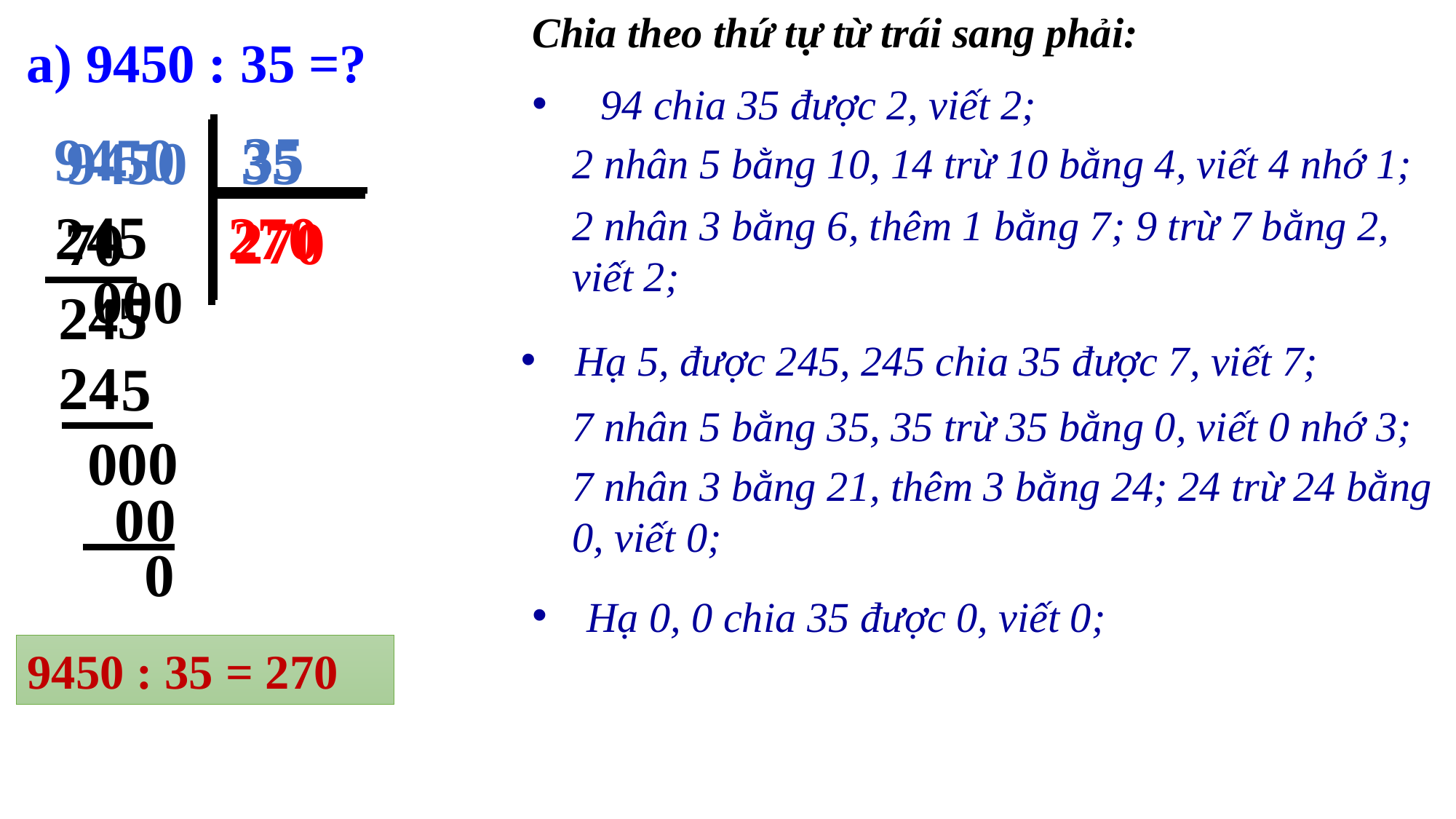

Chia theo thứ tự từ trái sang phải:
a) 9450 : 35 =?
94 chia 35 được 2, viết 2;
35
9450
35
9450
2
7
0
7
0
5
24
24
5
0
00
0
0
0
2 nhân 5 bằng 10, 14 trừ 10 bằng 4, viết 4 nhớ 1;
5
4
2 nhân 3 bằng 6, thêm 1 bằng 7; 9 trừ 7 bằng 2, viết 2;
7
0
2
2
0
0
0
Hạ 5, được 245, 245 chia 35 được 7, viết 7;
7 nhân 5 bằng 35, 35 trừ 35 bằng 0, viết 0 nhớ 3;
7 nhân 3 bằng 21, thêm 3 bằng 24; 24 trừ 24 bằng 0, viết 0;
Hạ 0, 0 chia 35 được 0, viết 0;
9450 : 35 = 270